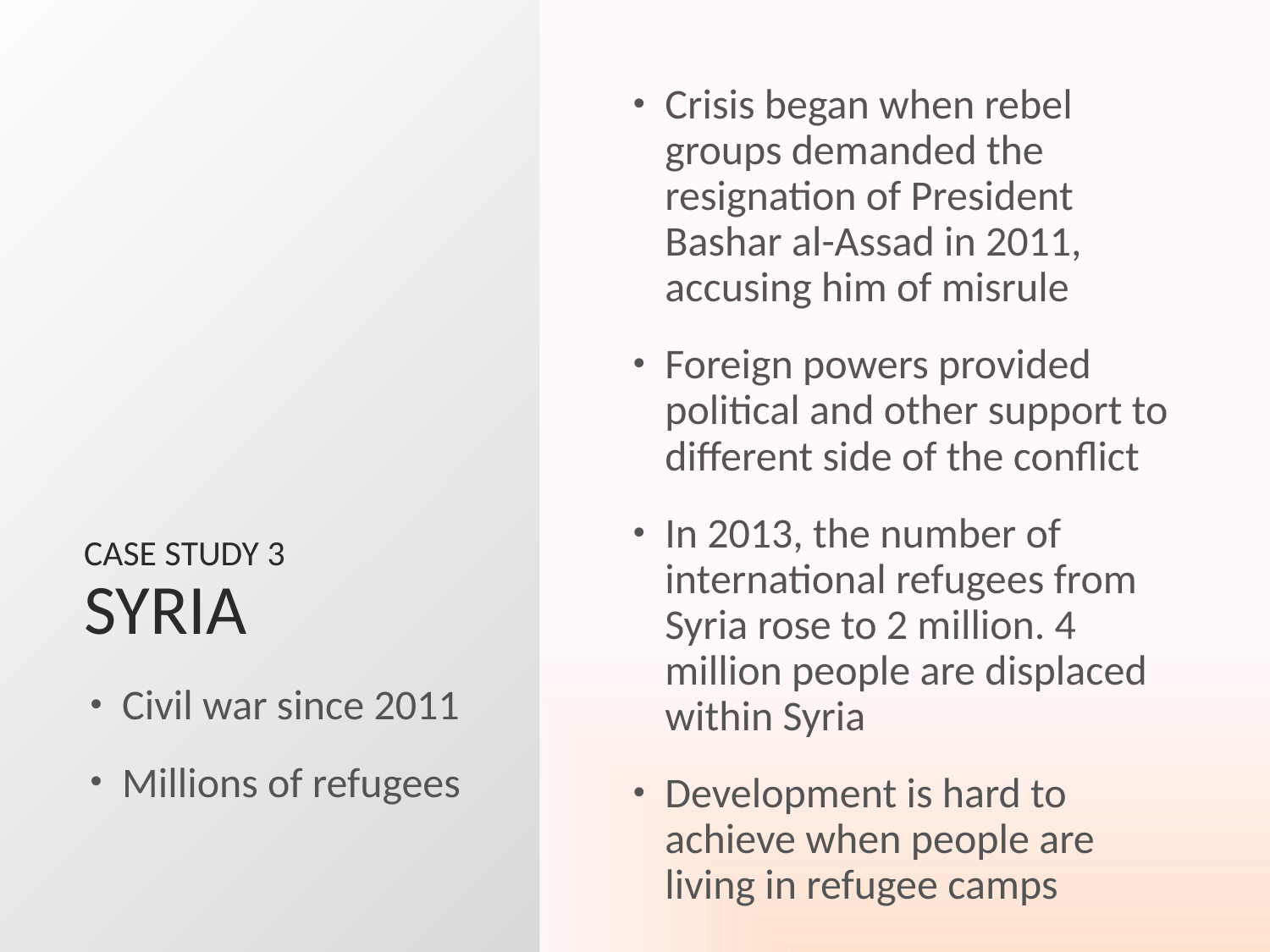

Crisis began when rebel groups demanded the resignation of President Bashar al-Assad in 2011, accusing him of misrule
Foreign powers provided political and other support to different side of the conflict
In 2013, the number of international refugees from Syria rose to 2 million. 4 million people are displaced within Syria
Development is hard to achieve when people are living in refugee camps
# case study 3  Syria
Civil war since 2011
Millions of refugees